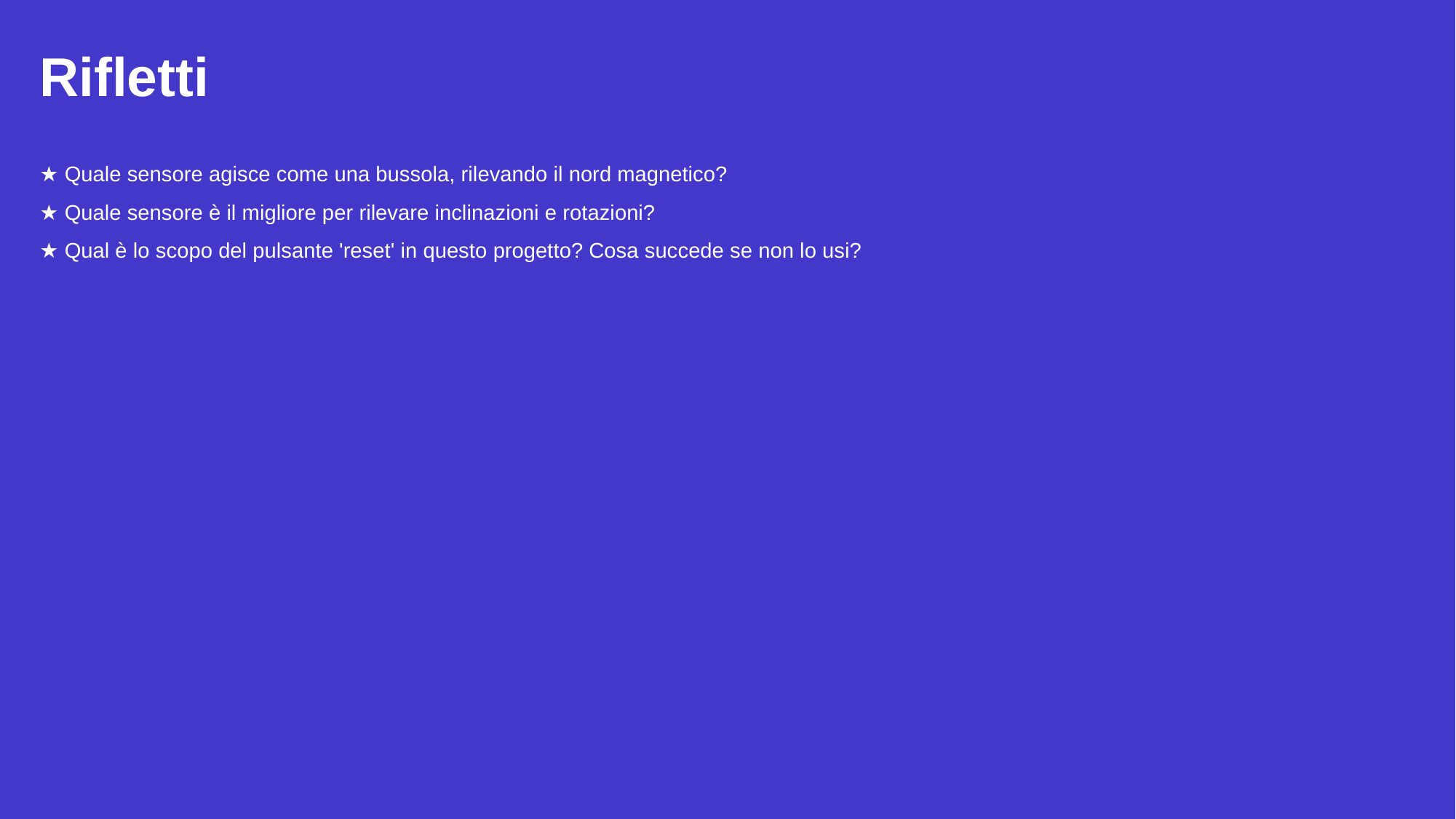

# Rifletti
★ Quale sensore agisce come una bussola, rilevando il nord magnetico?
★ Quale sensore è il migliore per rilevare inclinazioni e rotazioni?
★ Qual è lo scopo del pulsante 'reset' in questo progetto? Cosa succede se non lo usi?